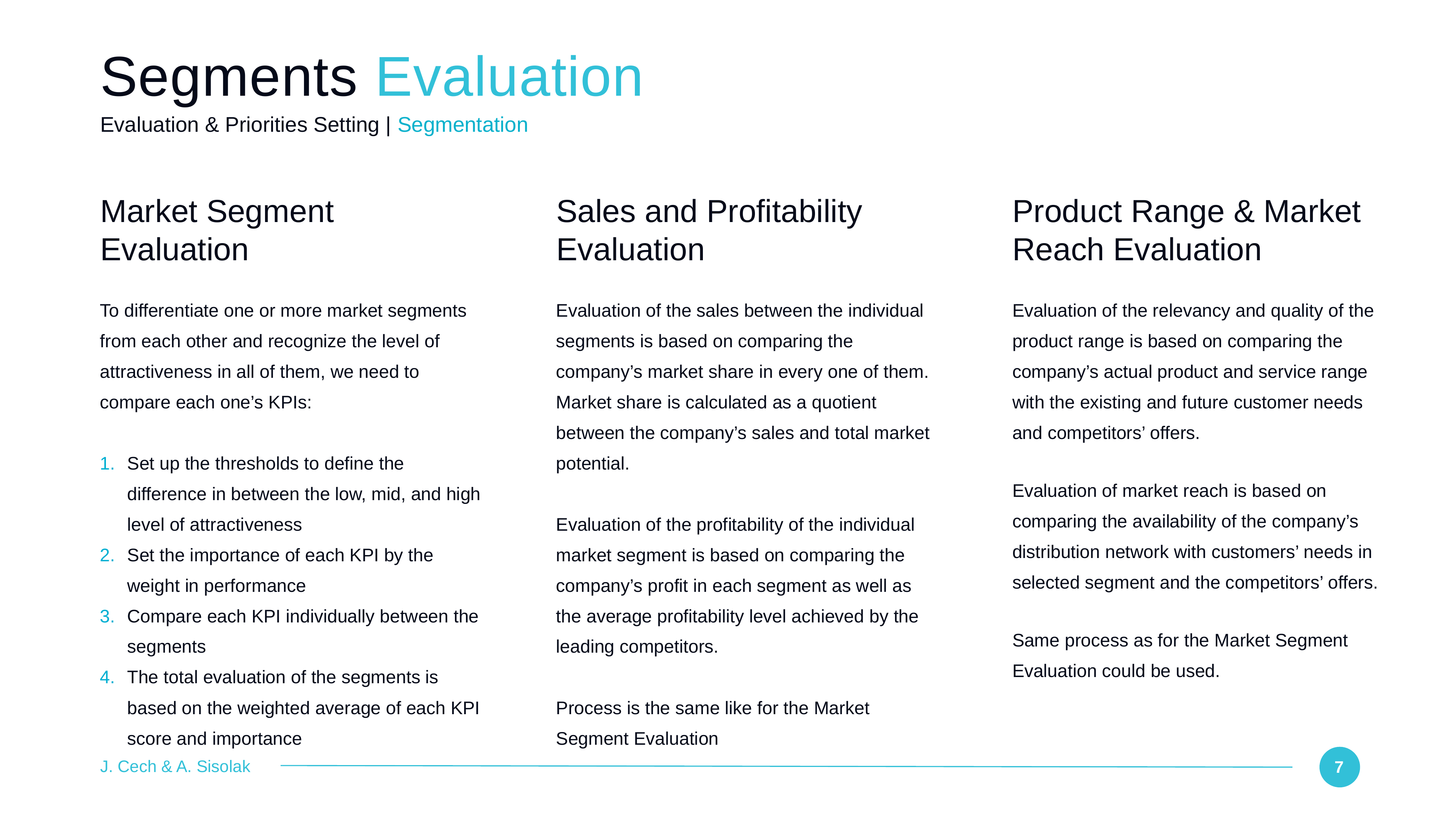

# Segments Evaluation
Evaluation & Priorities Setting | Segmentation
Market Segment Evaluation
Sales and Profitability Evaluation
Product Range & Market Reach Evaluation
To differentiate one or more market segments from each other and recognize the level of attractiveness in all of them, we need to compare each one’s KPIs:

Set up the thresholds to define the difference in between the low, mid, and high level of attractiveness
Set the importance of each KPI by the weight in performance
Compare each KPI individually between the segments
The total evaluation of the segments is based on the weighted average of each KPI score and importance
Evaluation of the relevancy and quality of the product range is based on comparing the company’s actual product and service range with the existing and future customer needs and competitors’ offers.
Evaluation of market reach is based on comparing the availability of the company’s distribution network with customers’ needs in selected segment and the competitors’ offers.
Same process as for the Market Segment Evaluation could be used.
Evaluation of the sales between the individual segments is based on comparing the company’s market share in every one of them. Market share is calculated as a quotient between the company’s sales and total market potential.

Evaluation of the profitability of the individual market segment is based on comparing the company’s profit in each segment as well as the average profitability level achieved by the leading competitors.

Process is the same like for the Market Segment Evaluation